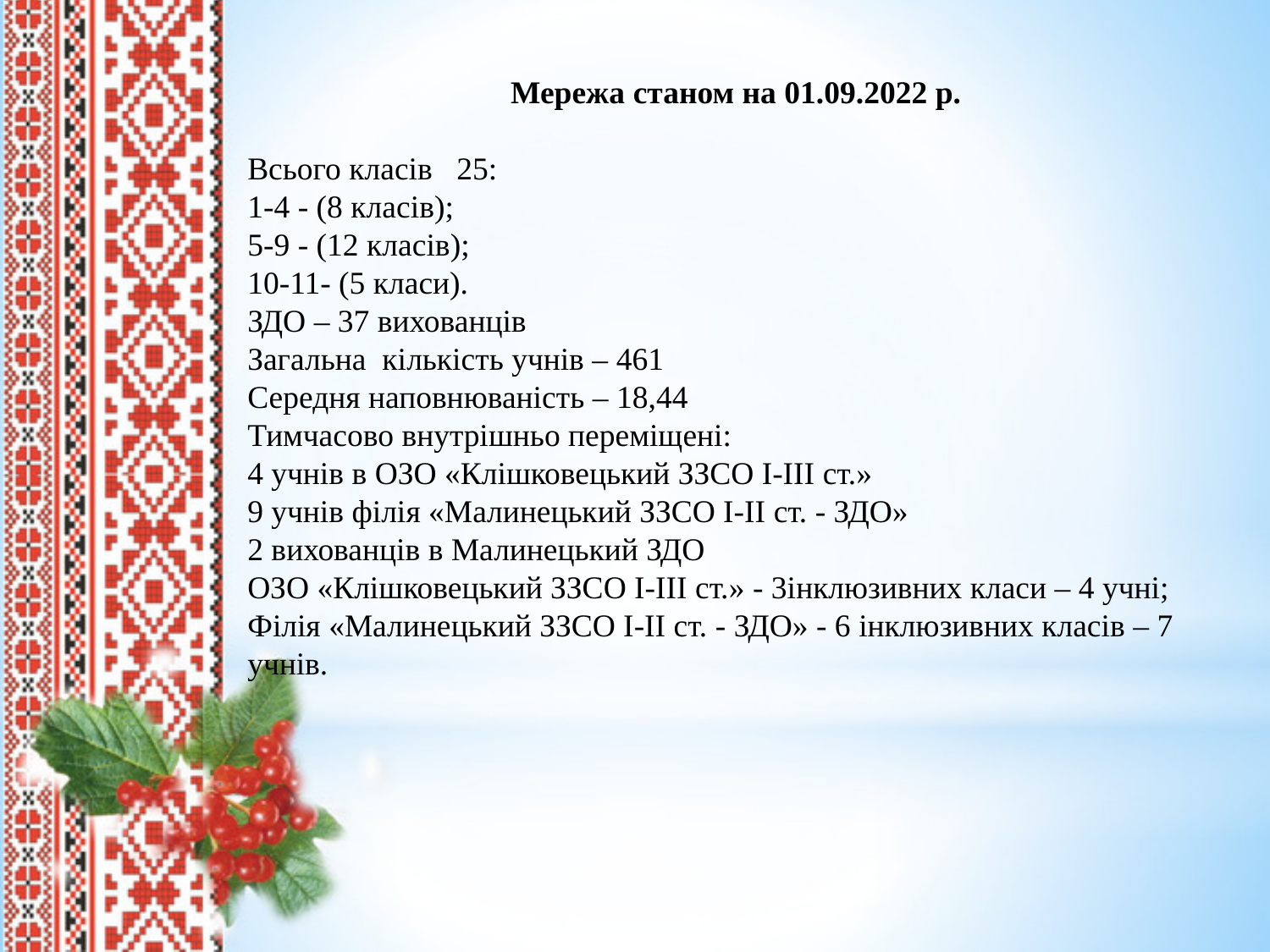

Мережа станом на 01.09.2022 р.
Всього класів   25:
1-4 - (8 класів);
5-9 - (12 класів);
10-11- (5 класи).
ЗДО – 37 вихованців
Загальна  кількість учнів – 461
Середня наповнюваність – 18,44
Тимчасово внутрішньо переміщені:
4 учнів в ОЗО «Клішковецький ЗЗСО І-ІІІ ст.»
9 учнів філія «Малинецький ЗЗСО І-ІІ ст. - ЗДО»
2 вихованців в Малинецький ЗДО
ОЗО «Клішковецький ЗЗСО І-ІІІ ст.» - 3інклюзивних класи – 4 учні;
Філія «Малинецький ЗЗСО І-ІІ ст. - ЗДО» - 6 інклюзивних класів – 7 учнів.